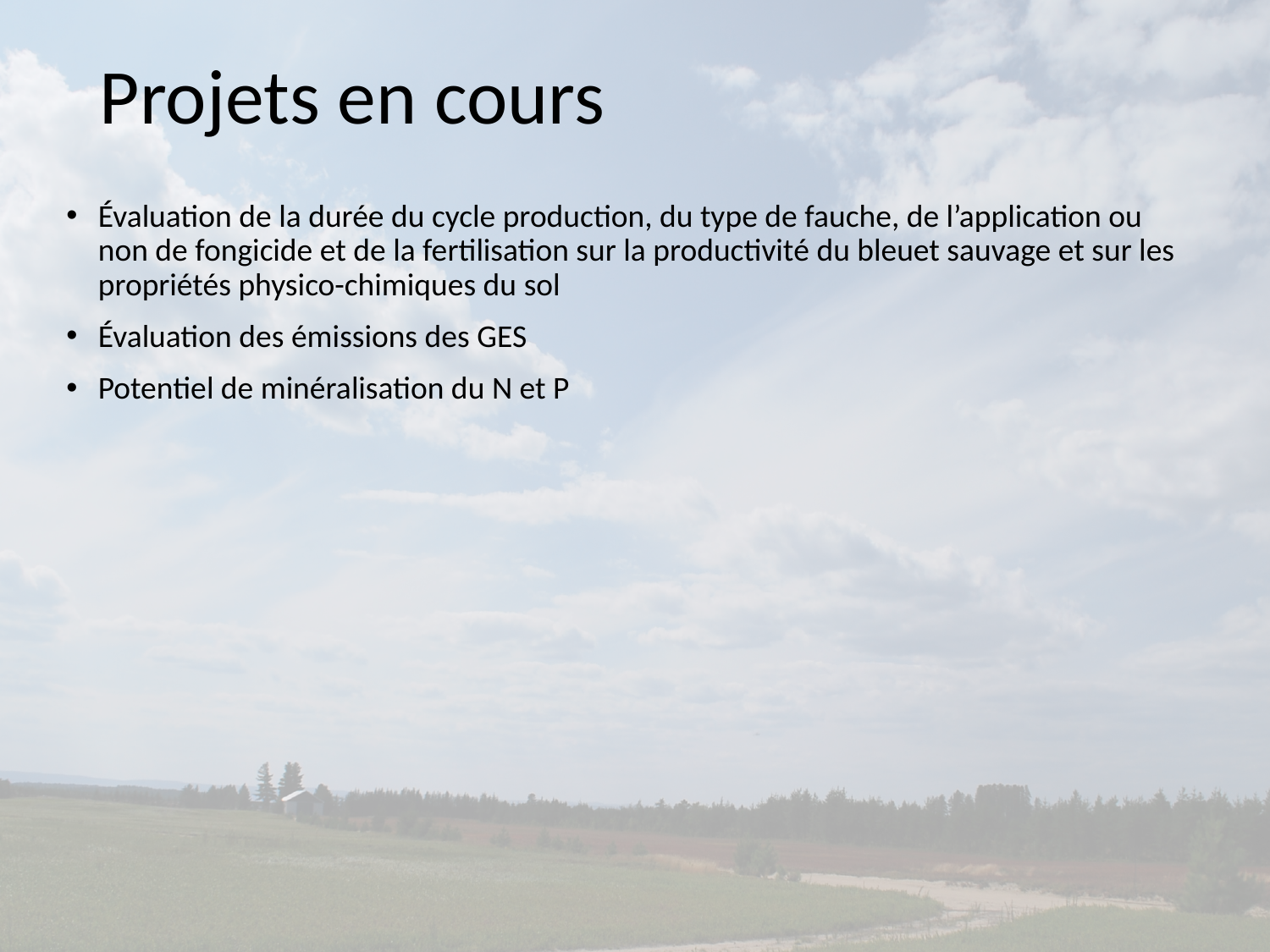

Projets en cours

Évaluation de la durée du cycle production, du type de fauche, de l’application ou non de fongicide et de la fertilisation sur la productivité du bleuet sauvage et sur les propriétés physico-chimiques du sol
Évaluation des émissions des GES
Potentiel de minéralisation du N et P